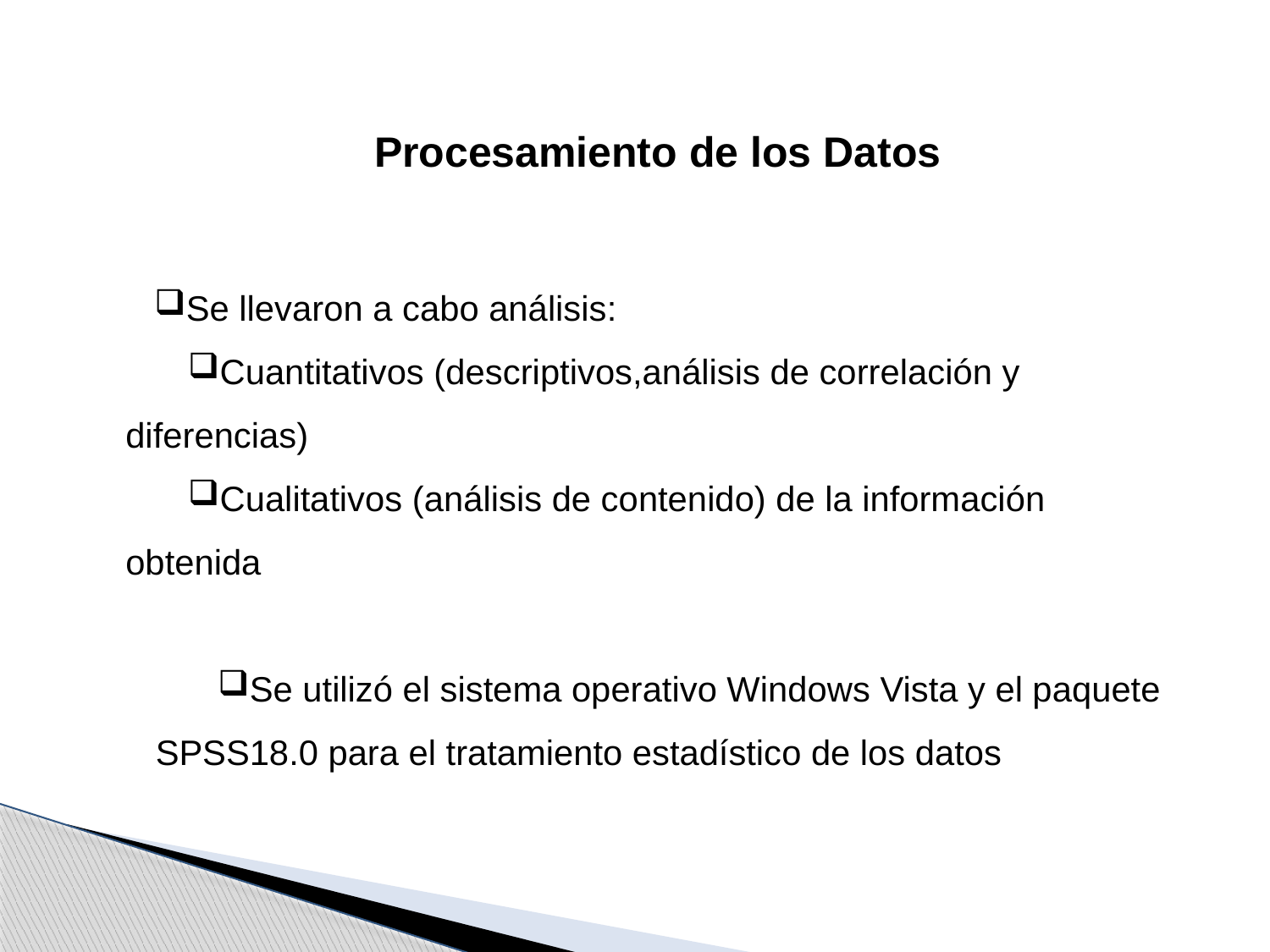

Procesamiento de los Datos

Se llevaron a cabo análisis:
Cuantitativos (descriptivos,análisis de correlación y diferencias)
Cualitativos (análisis de contenido) de la información obtenida

Se utilizó el sistema operativo Windows Vista y el paquete SPSS18.0 para el tratamiento estadístico de los datos